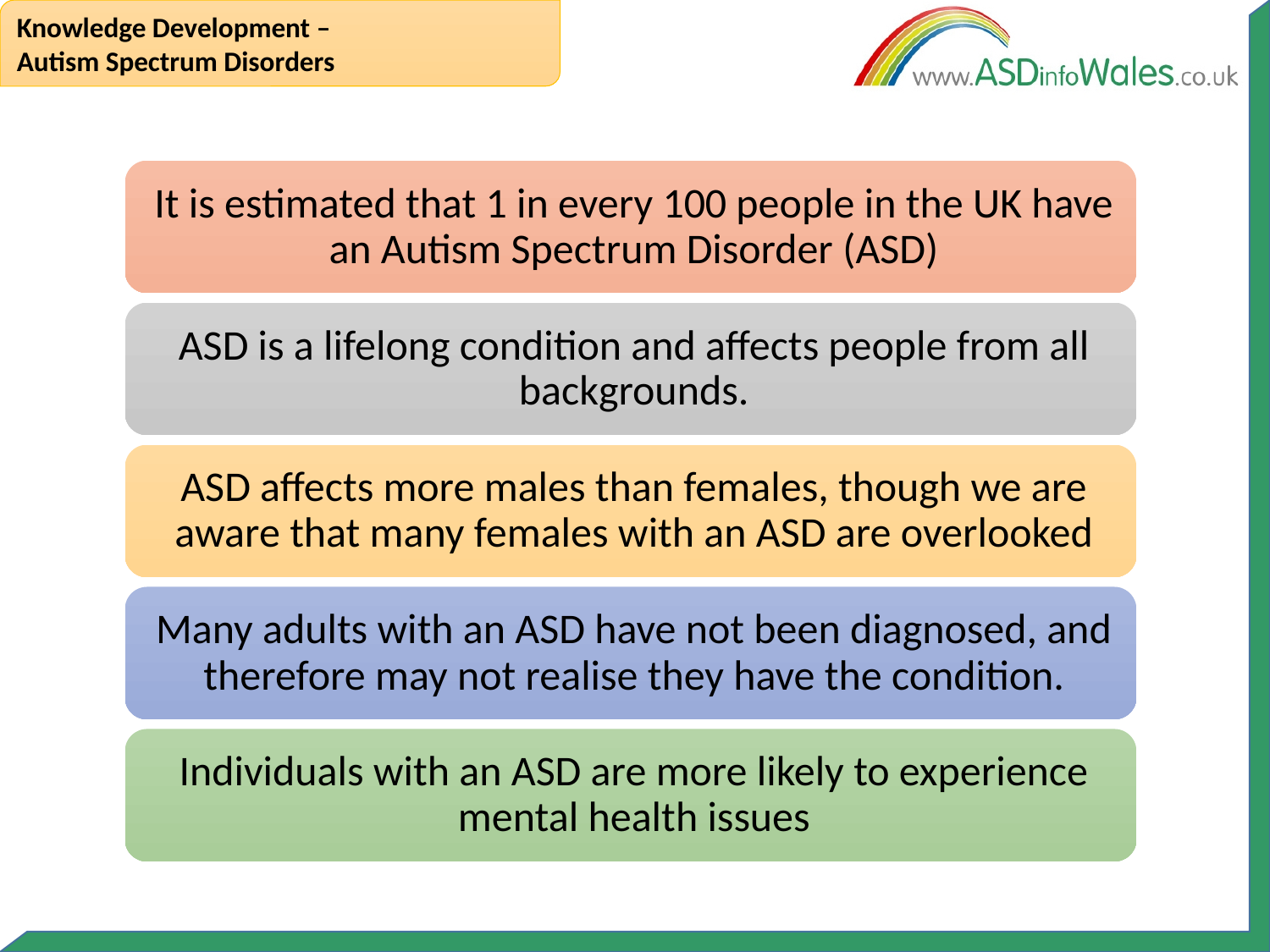

Knowledge Development –
Autism Spectrum Disorders
It is estimated that 1 in every 100 people in the UK have an Autism Spectrum Disorder (ASD)
ASD is a lifelong condition and affects people from all backgrounds.
ASD affects more males than females, though we are aware that many females with an ASD are overlooked
Many adults with an ASD have not been diagnosed, and therefore may not realise they have the condition.
Individuals with an ASD are more likely to experience mental health issues